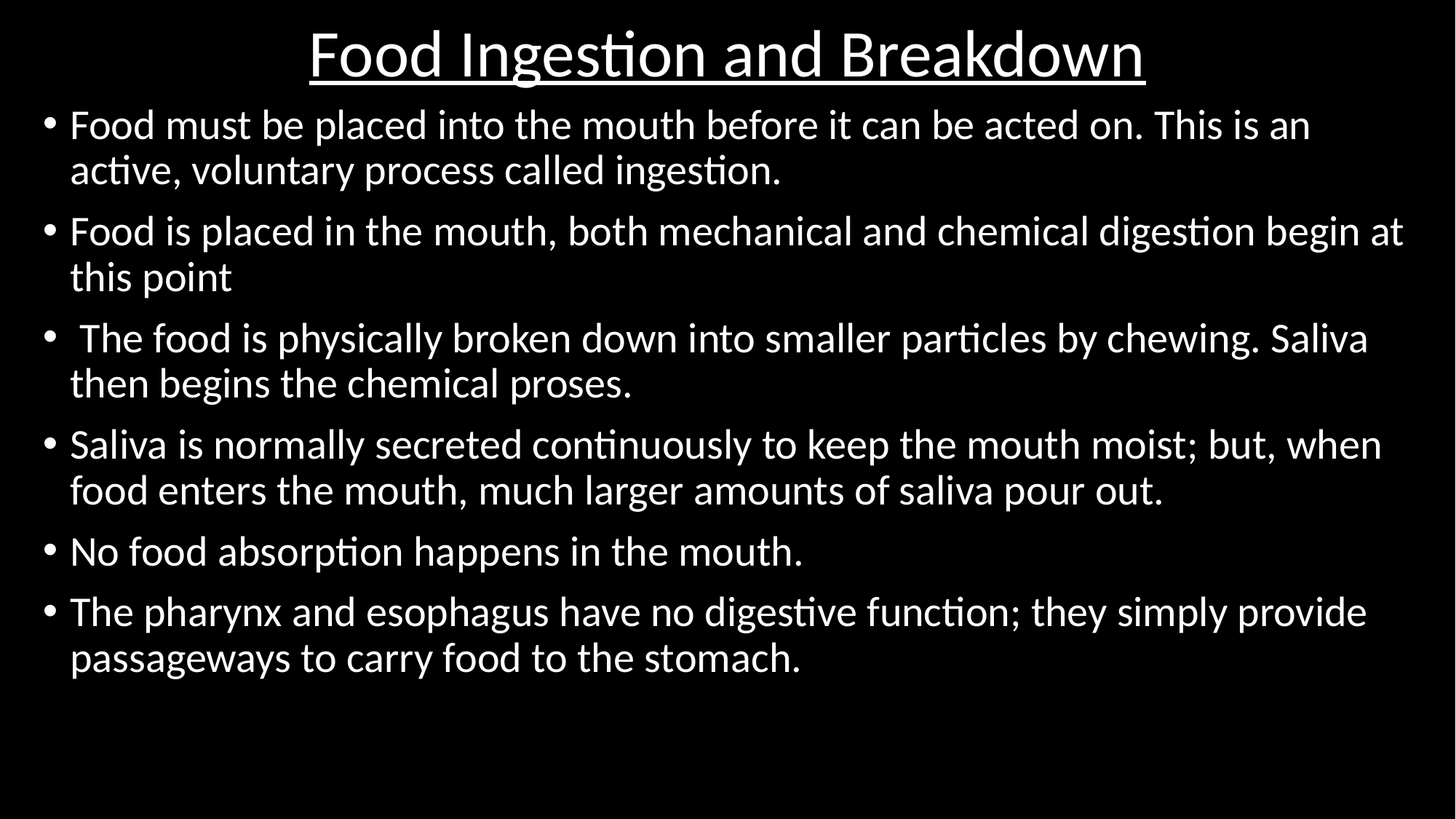

# Food Ingestion and Breakdown
Food must be placed into the mouth before it can be acted on. This is an active, voluntary process called ingestion.
Food is placed in the mouth, both mechanical and chemical digestion begin at this point
 The food is physically broken down into smaller particles by chewing. Saliva then begins the chemical proses.
Saliva is normally secreted continuously to keep the mouth moist; but, when food enters the mouth, much larger amounts of saliva pour out.
No food absorption happens in the mouth.
The pharynx and esophagus have no digestive function; they simply provide passageways to carry food to the stomach.